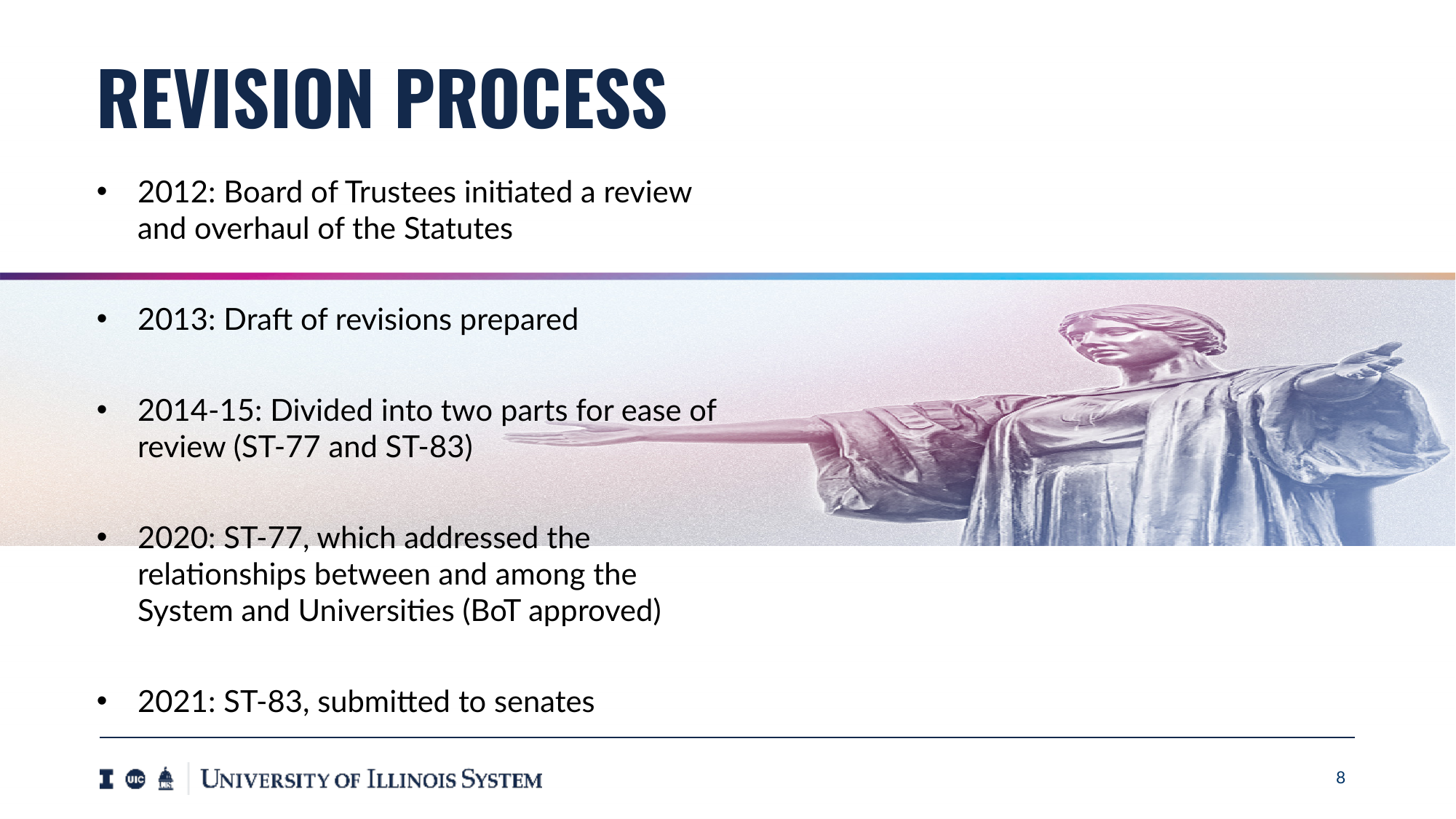

# Statutes revisions
REVISION PROCESS
2012: Board of Trustees initiated a review and overhaul of the Statutes
2013: Draft of revisions prepared
2014-15: Divided into two parts for ease of review (ST-77 and ST-83)
2020: ST-77, which addressed the relationships between and among the System and Universities (BoT approved)
2021: ST-83, submitted to senates

8